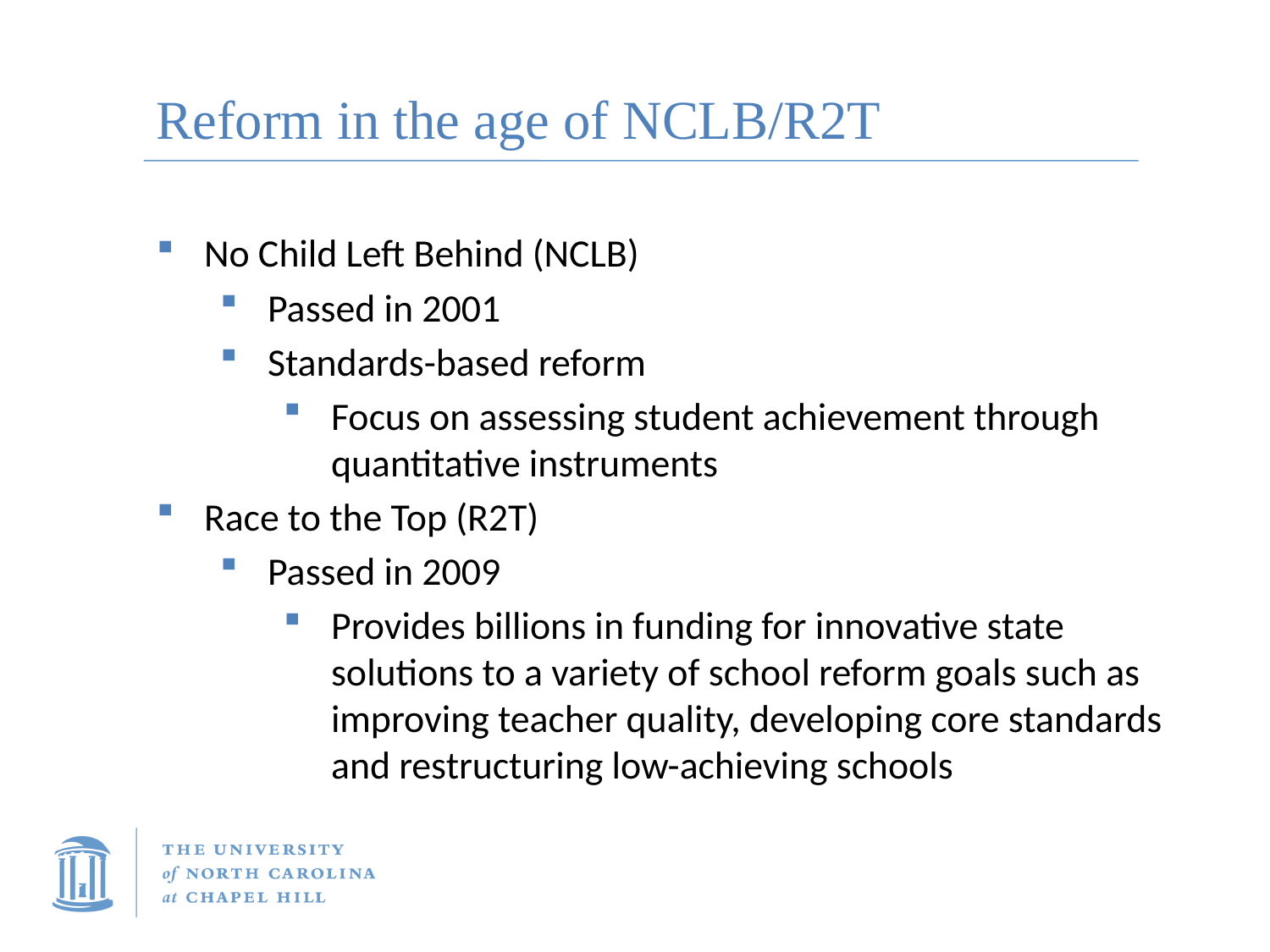

# Reform in the age of NCLB/R2T
No Child Left Behind (NCLB)
Passed in 2001
Standards-based reform
Focus on assessing student achievement through quantitative instruments
Race to the Top (R2T)
Passed in 2009
Provides billions in funding for innovative state solutions to a variety of school reform goals such as improving teacher quality, developing core standards and restructuring low-achieving schools